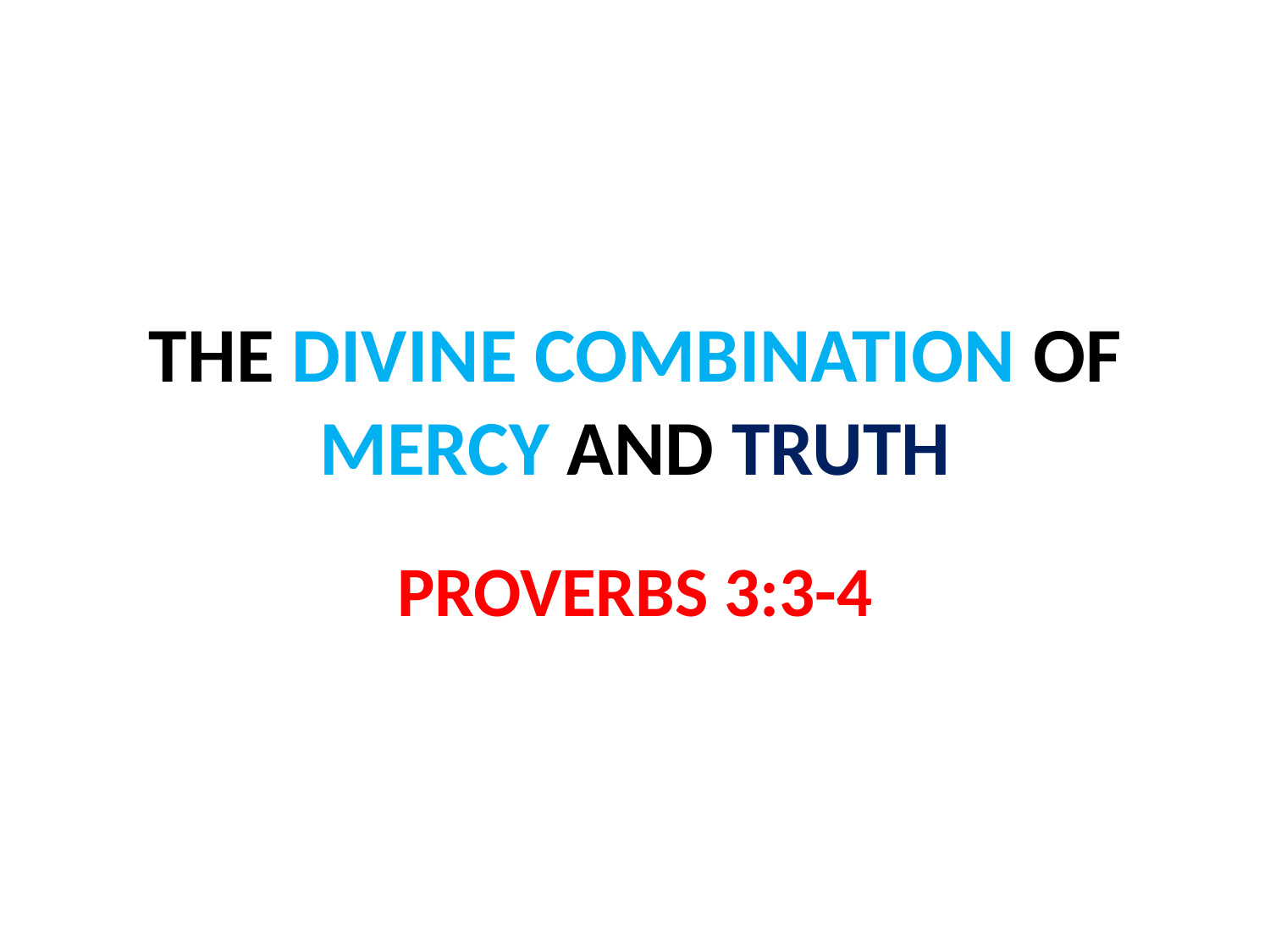

# THE DIVINE COMBINATION OF MERCY AND TRUTH
PROVERBS 3:3-4